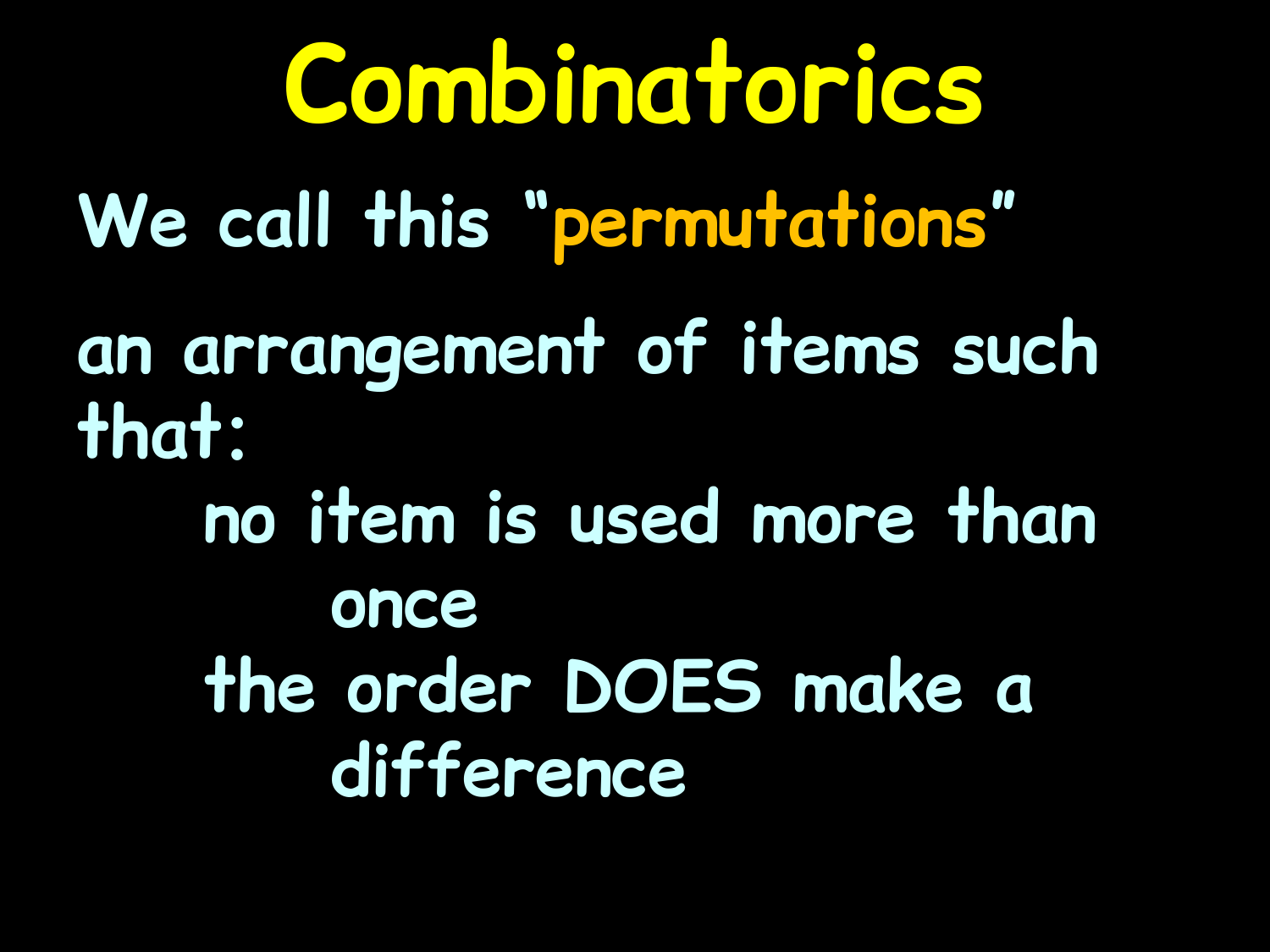

# Combinatorics
We call this “permutations”

an arrangement of items such that:
	no item is used more than
		once
	the order DOES make a
		difference